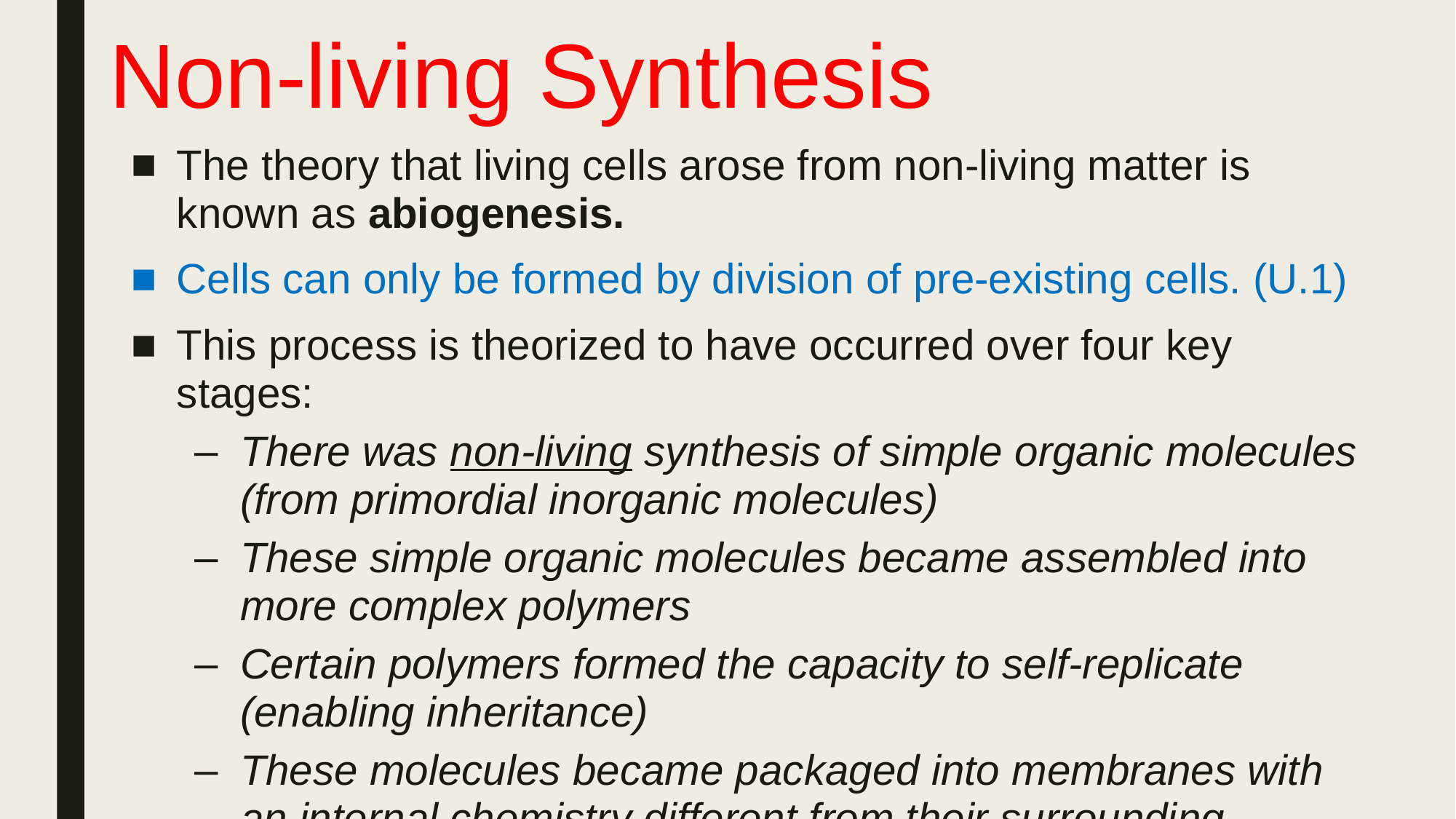

# Non-living Synthesis
The theory that living cells arose from non-living matter is known as abiogenesis.
Cells can only be formed by division of pre-existing cells. (U.1)
This process is theorized to have occurred over four key stages:
There was non-living synthesis of simple organic molecules (from primordial inorganic molecules)
These simple organic molecules became assembled into more complex polymers
Certain polymers formed the capacity to self-replicate (enabling inheritance)
These molecules became packaged into membranes with an internal chemistry different from their surrounding (protobionts)